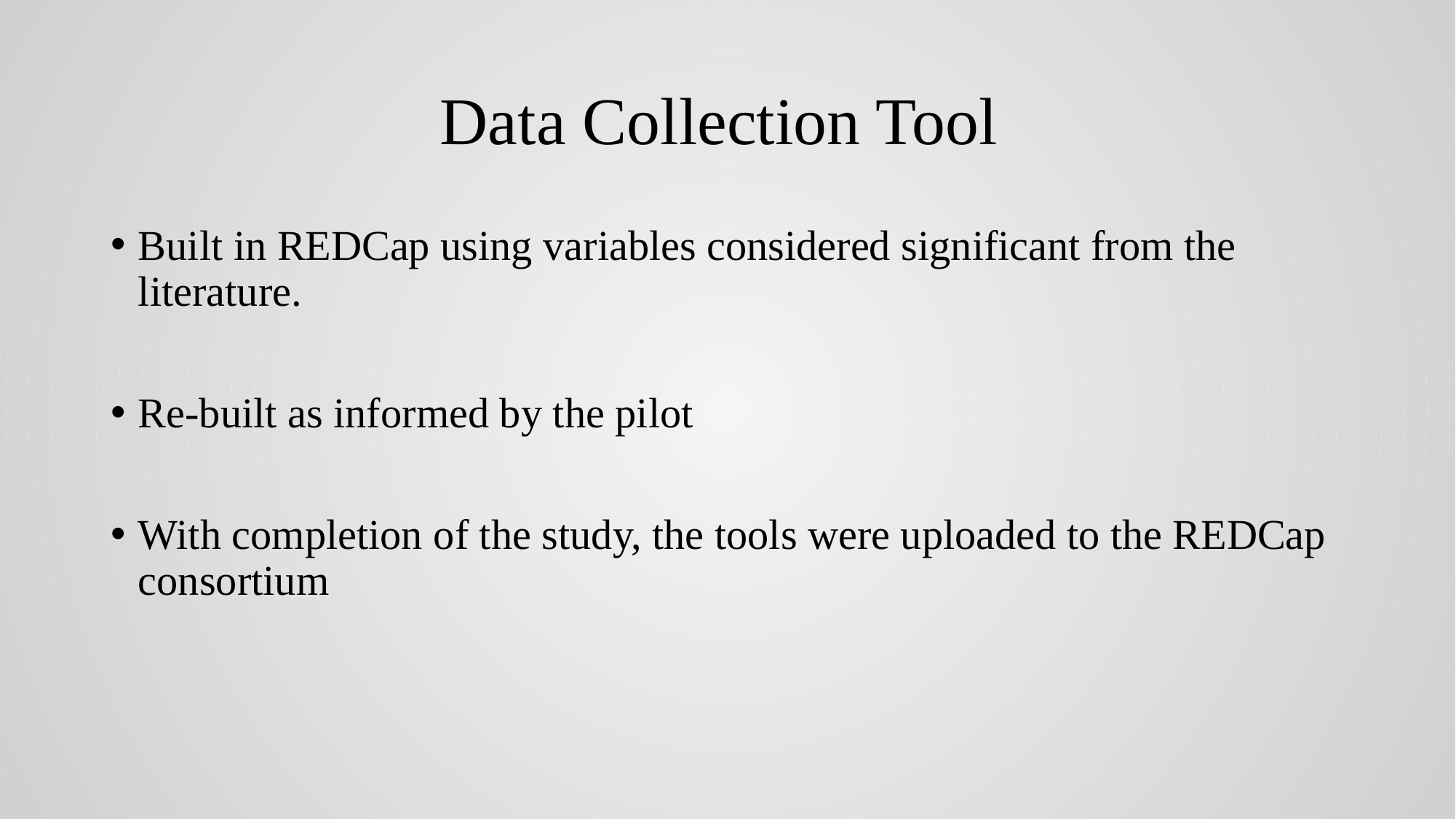

# Data Collection Tool
Built in REDCap using variables considered significant from the literature.

Re-built as informed by the pilot

With completion of the study, the tools were uploaded to the REDCap consortium